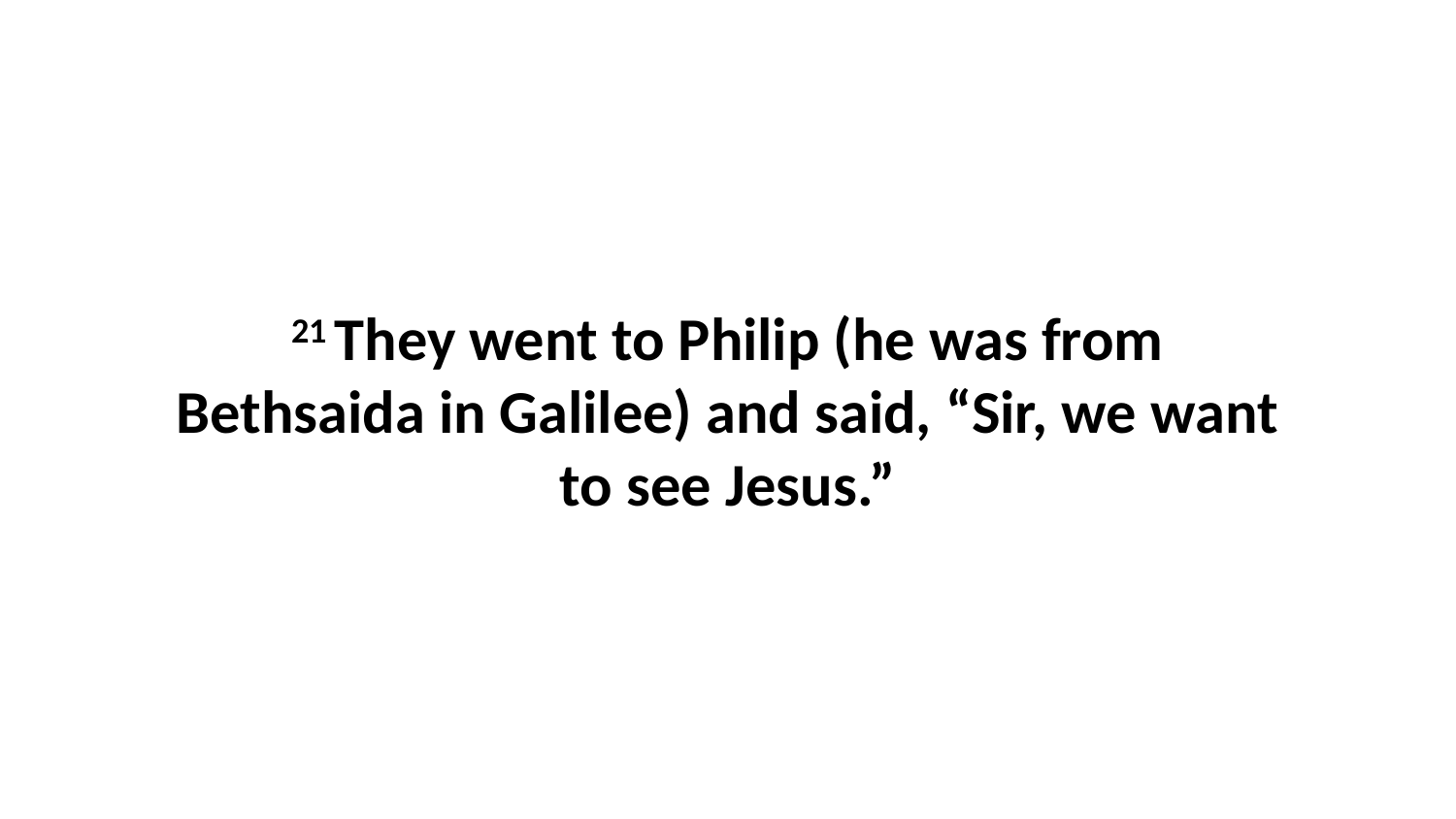

21 They went to Philip (he was from Bethsaida in Galilee) and said, “Sir, we want to see Jesus.”